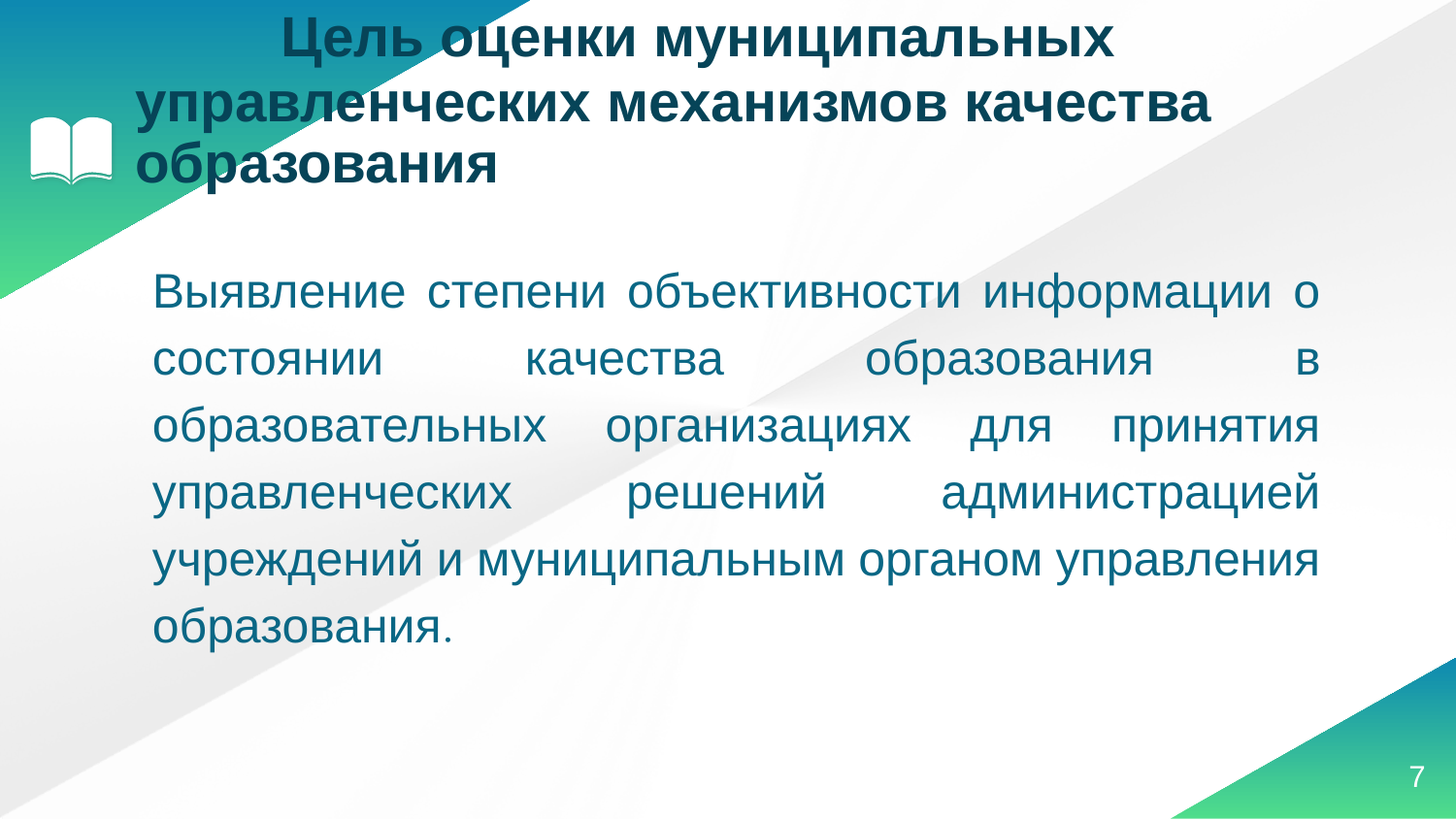

# Цель оценки муниципальных управленческих механизмов качества образования
Выявление степени объективности информации о состоянии качества образования в образовательных организациях для принятия управленческих решений администрацией учреждений и муниципальным органом управления образования.
7